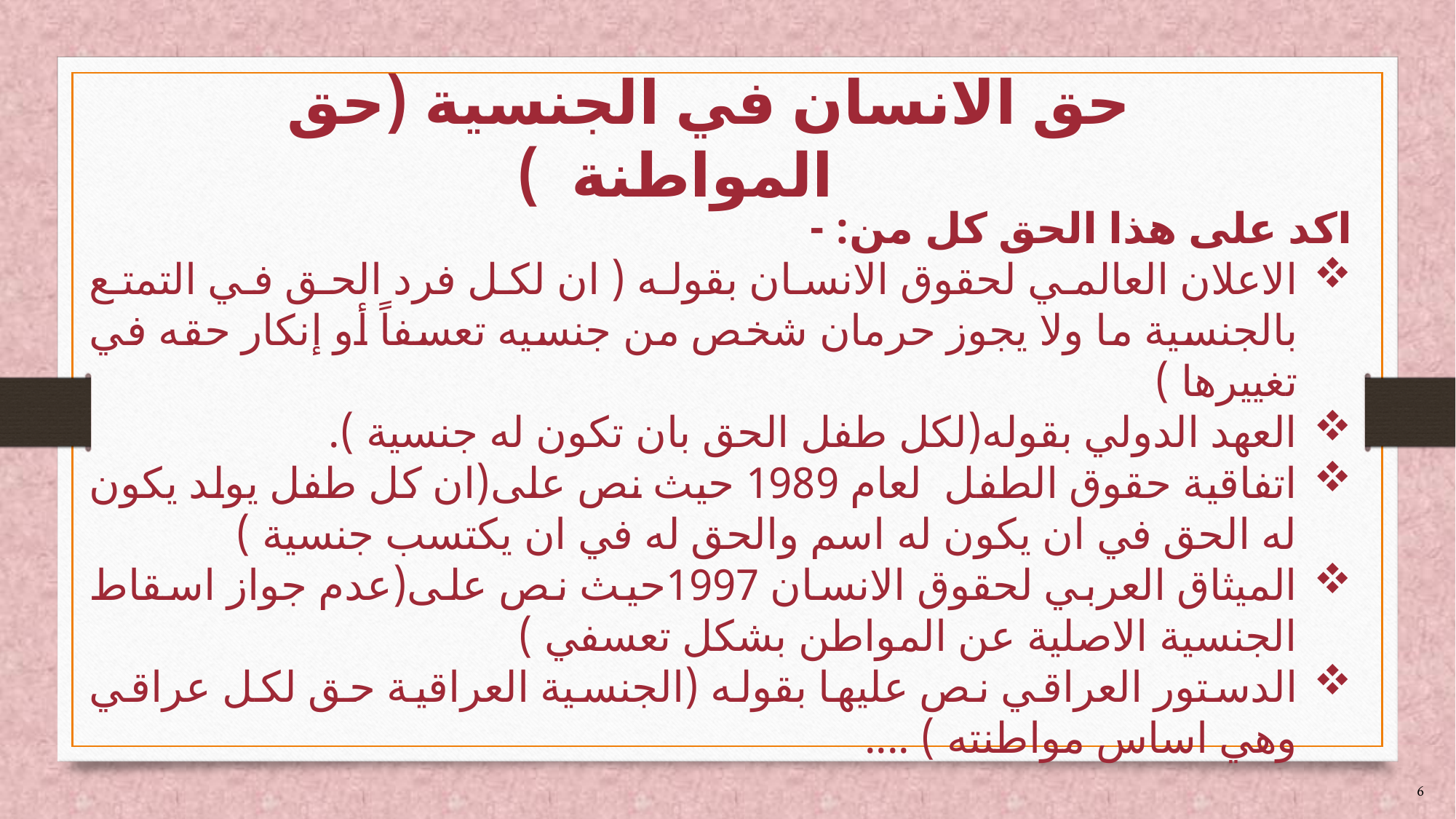

# حق الانسان في الجنسية (حق المواطنة  )
اكد على هذا الحق كل من: -
الاعلان العالمي لحقوق الانسان بقوله ( ان لكل فرد الحق في التمتع بالجنسية ما ولا يجوز حرمان شخص من جنسيه تعسفاً أو إنكار حقه في تغييرها )
العهد الدولي بقوله(لكل طفل الحق بان تكون له جنسية ).
اتفاقية حقوق الطفل  لعام 1989 حيث نص على(ان كل طفل يولد يكون له الحق في ان يكون له اسم والحق له في ان يكتسب جنسية )
الميثاق العربي لحقوق الانسان 1997حيث نص على(عدم جواز اسقاط الجنسية الاصلية عن المواطن بشكل تعسفي )
الدستور العراقي نص عليها بقوله (الجنسية العراقية حق لكل عراقي وهي اساس مواطنته ) ....

6